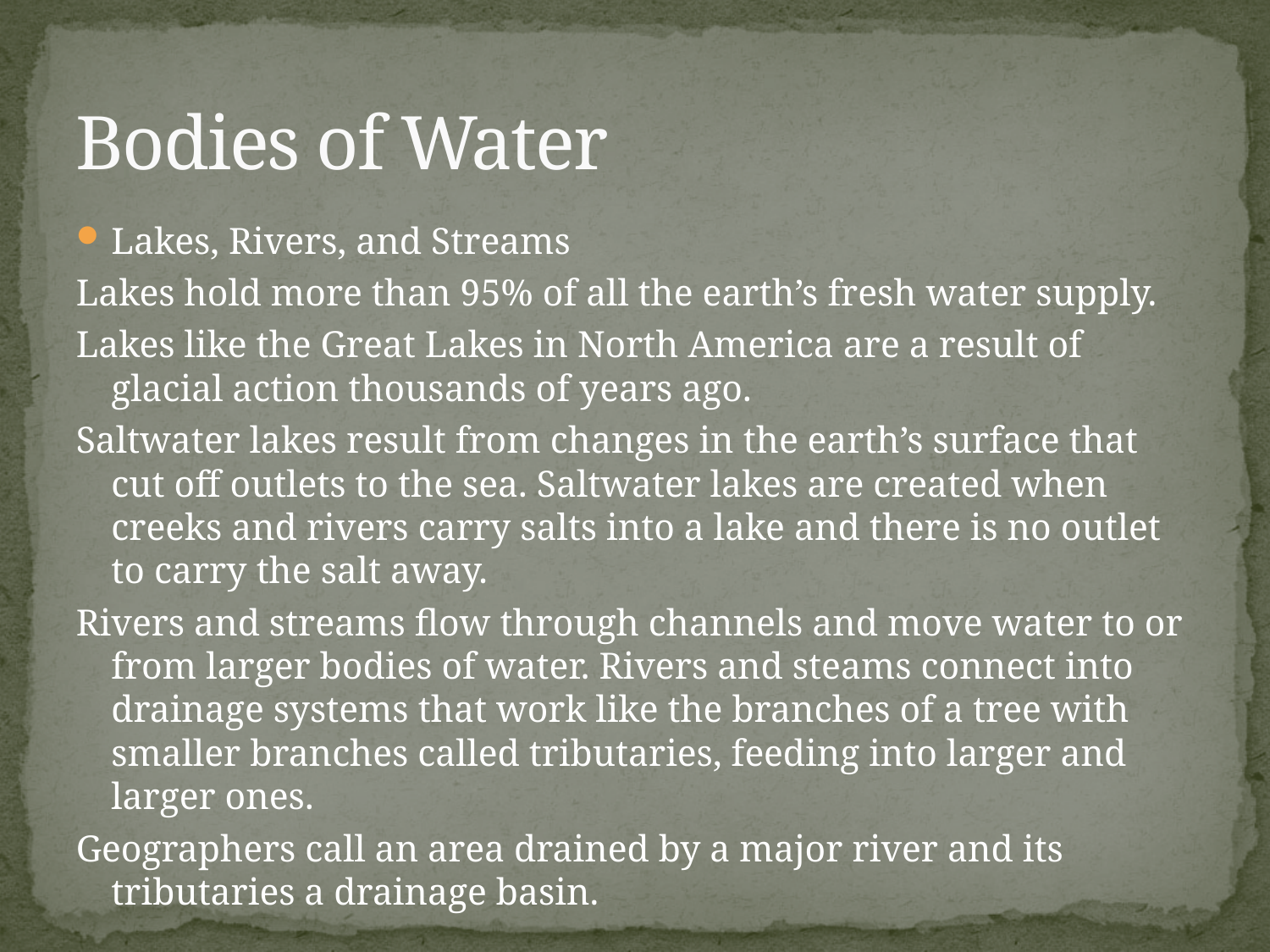

# Bodies of Water
Lakes, Rivers, and Streams
Lakes hold more than 95% of all the earth’s fresh water supply.
Lakes like the Great Lakes in North America are a result of glacial action thousands of years ago.
Saltwater lakes result from changes in the earth’s surface that cut off outlets to the sea. Saltwater lakes are created when creeks and rivers carry salts into a lake and there is no outlet to carry the salt away.
Rivers and streams flow through channels and move water to or from larger bodies of water. Rivers and steams connect into drainage systems that work like the branches of a tree with smaller branches called tributaries, feeding into larger and larger ones.
Geographers call an area drained by a major river and its tributaries a drainage basin.